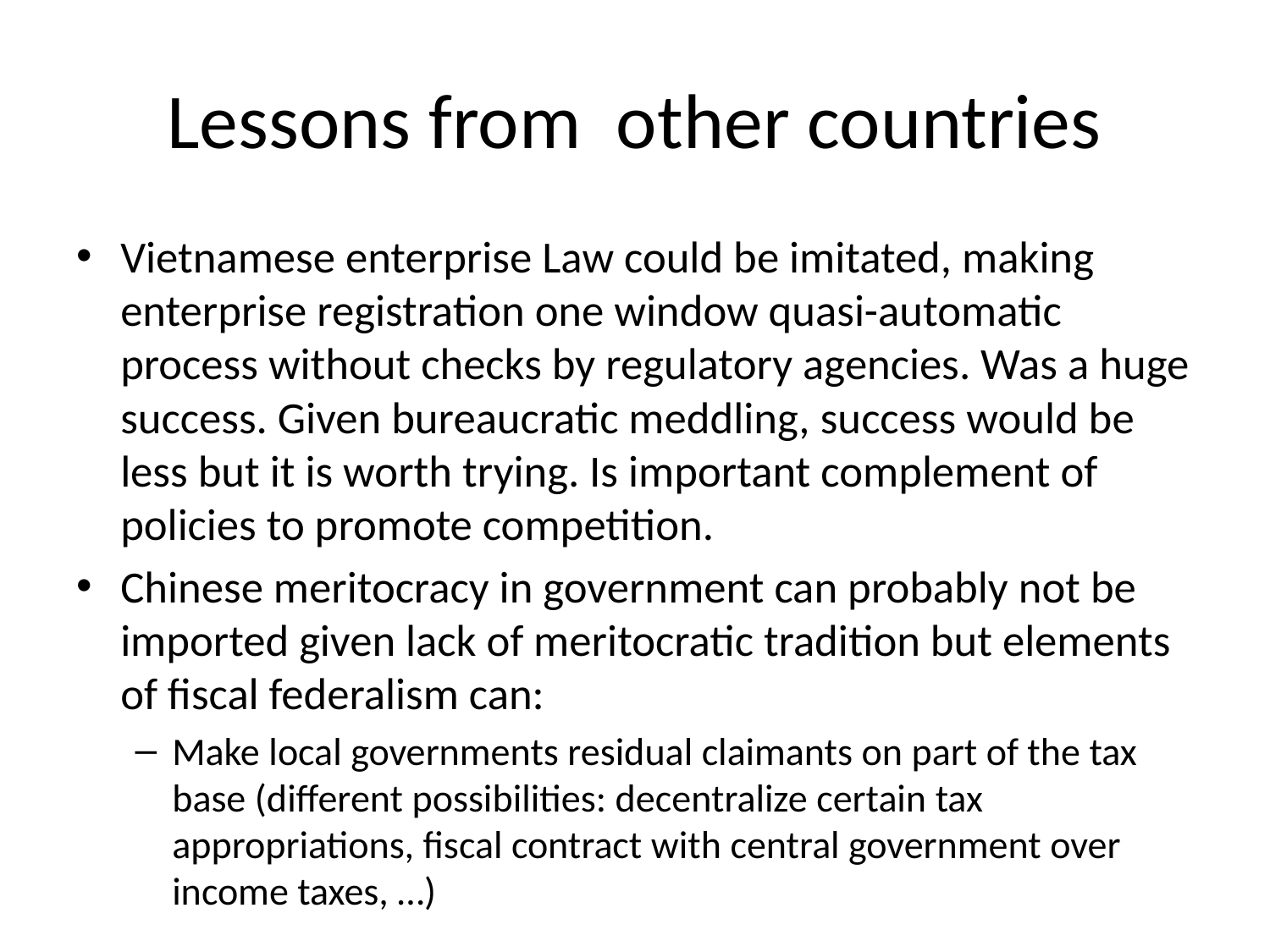

# Lessons from  other countries
Vietnamese enterprise Law could be imitated, making enterprise registration one window quasi-automatic process without checks by regulatory agencies. Was a huge success. Given bureaucratic meddling, success would be less but it is worth trying. Is important complement of policies to promote competition.
Chinese meritocracy in government can probably not be imported given lack of meritocratic tradition but elements of fiscal federalism can:
Make local governments residual claimants on part of the tax base (different possibilities: decentralize certain tax appropriations, fiscal contract with central government over income taxes, …)